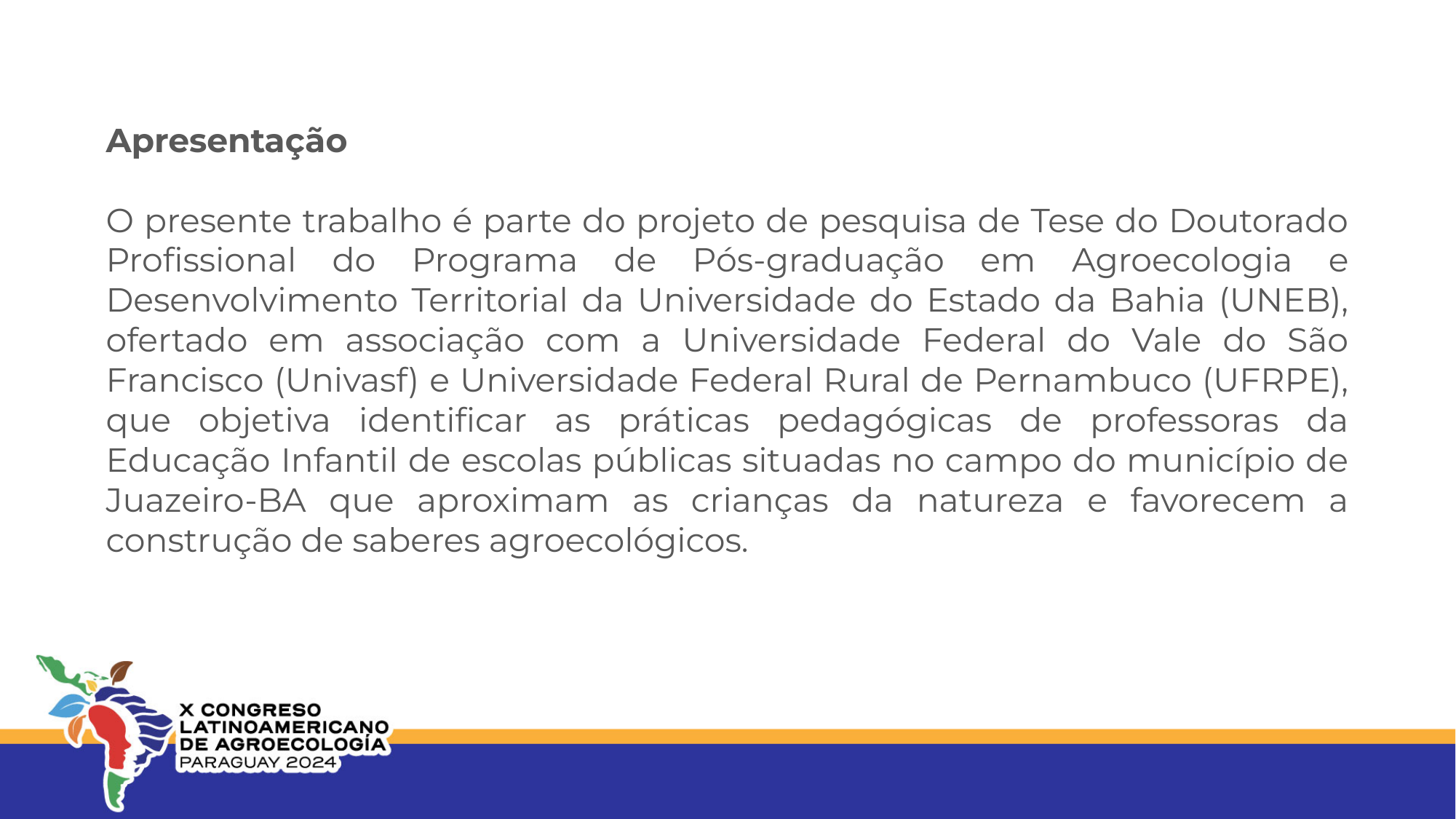

Apresentação

O presente trabalho é parte do projeto de pesquisa de Tese do Doutorado Profissional do Programa de Pós-graduação em Agroecologia e Desenvolvimento Territorial da Universidade do Estado da Bahia (UNEB), ofertado em associação com a Universidade Federal do Vale do São Francisco (Univasf) e Universidade Federal Rural de Pernambuco (UFRPE), que objetiva identificar as práticas pedagógicas de professoras da Educação Infantil de escolas públicas situadas no campo do município de Juazeiro-BA que aproximam as crianças da natureza e favorecem a construção de saberes agroecológicos.